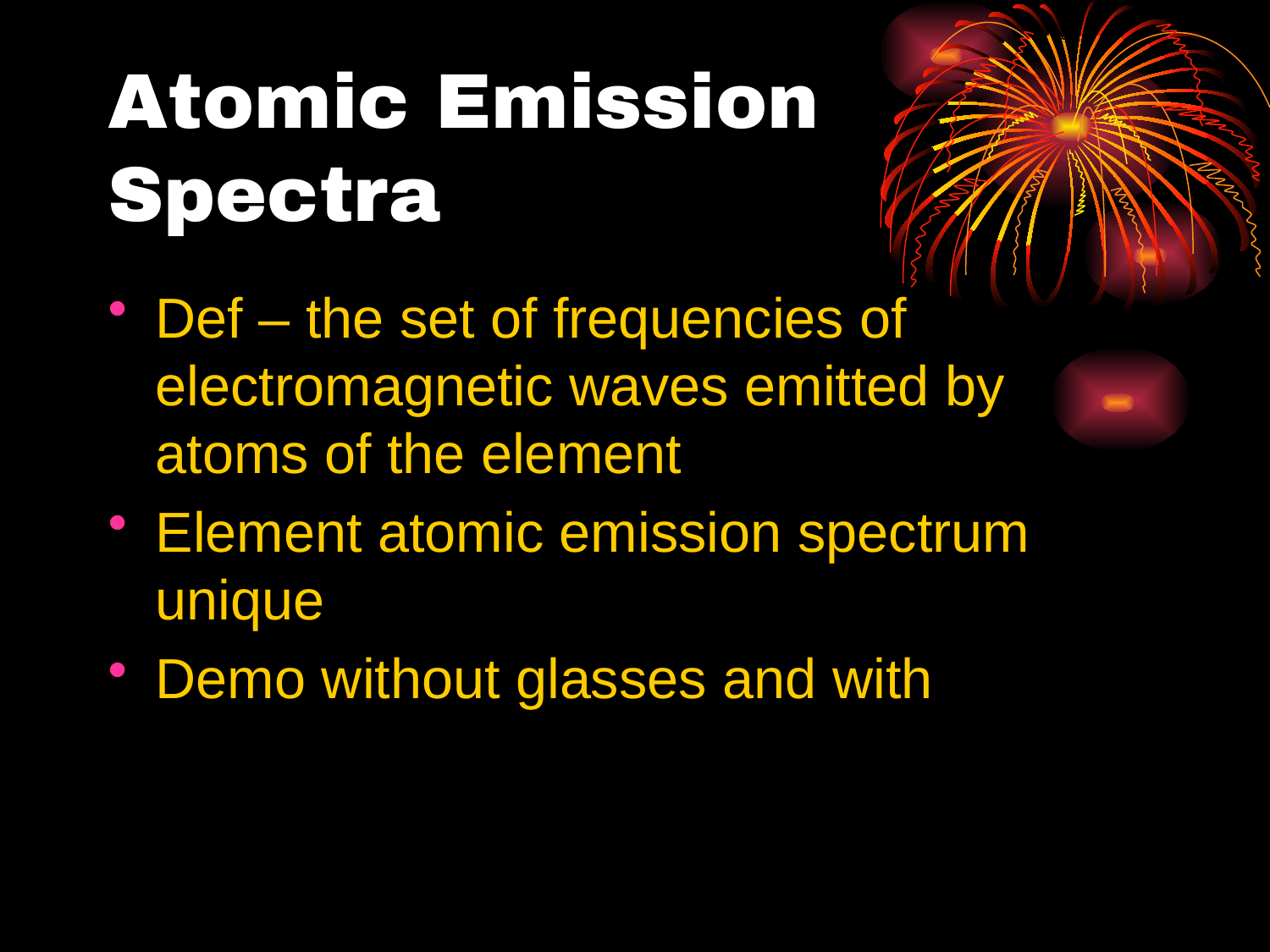

# Atomic Emission Spectra
Def – the set of frequencies of electromagnetic waves emitted by atoms of the element
Element atomic emission spectrum unique
Demo without glasses and with